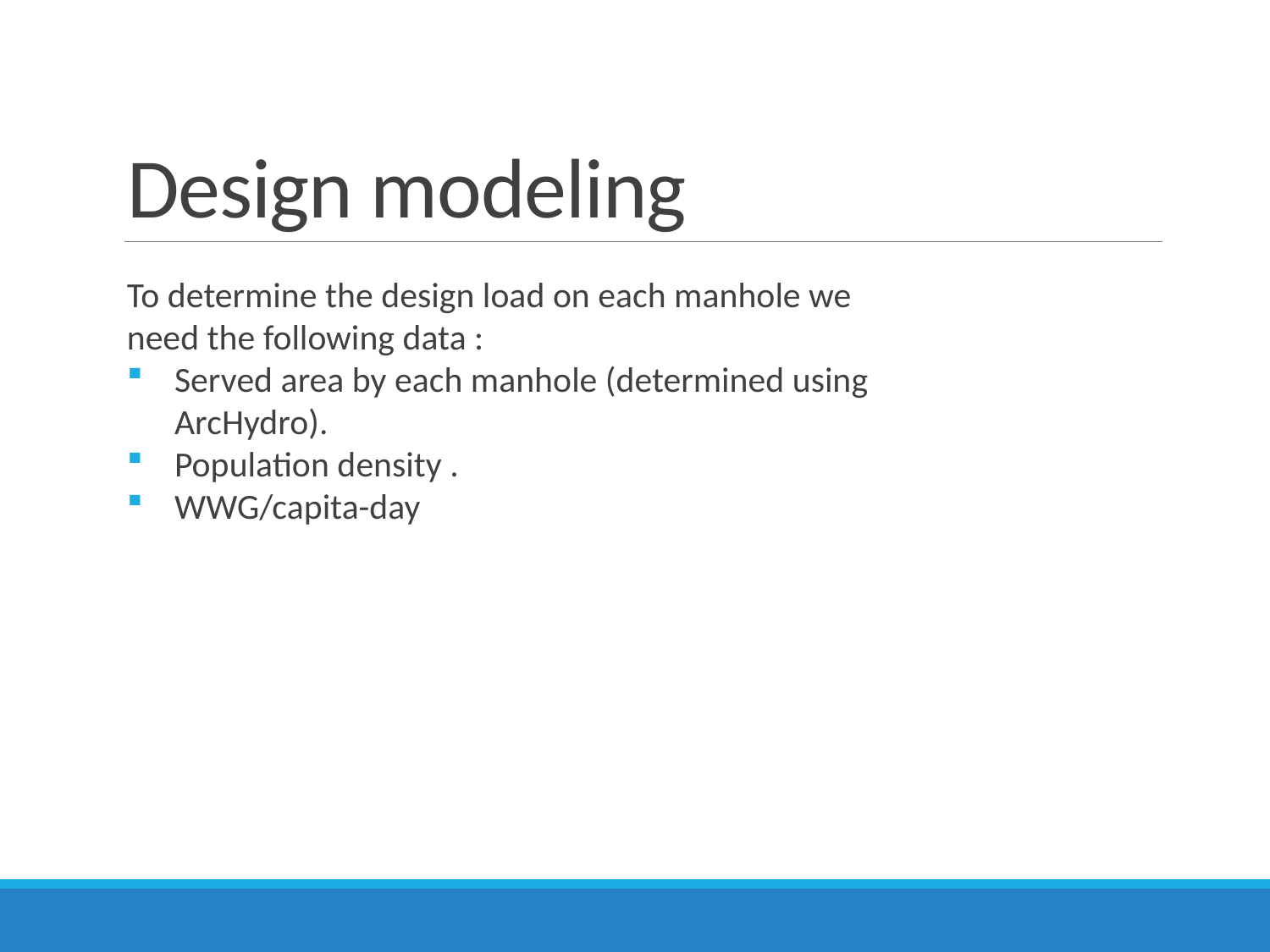

# Design modeling
To determine the design load on each manhole we need the following data :
Served area by each manhole (determined using ArcHydro).
Population density .
WWG/capita-day